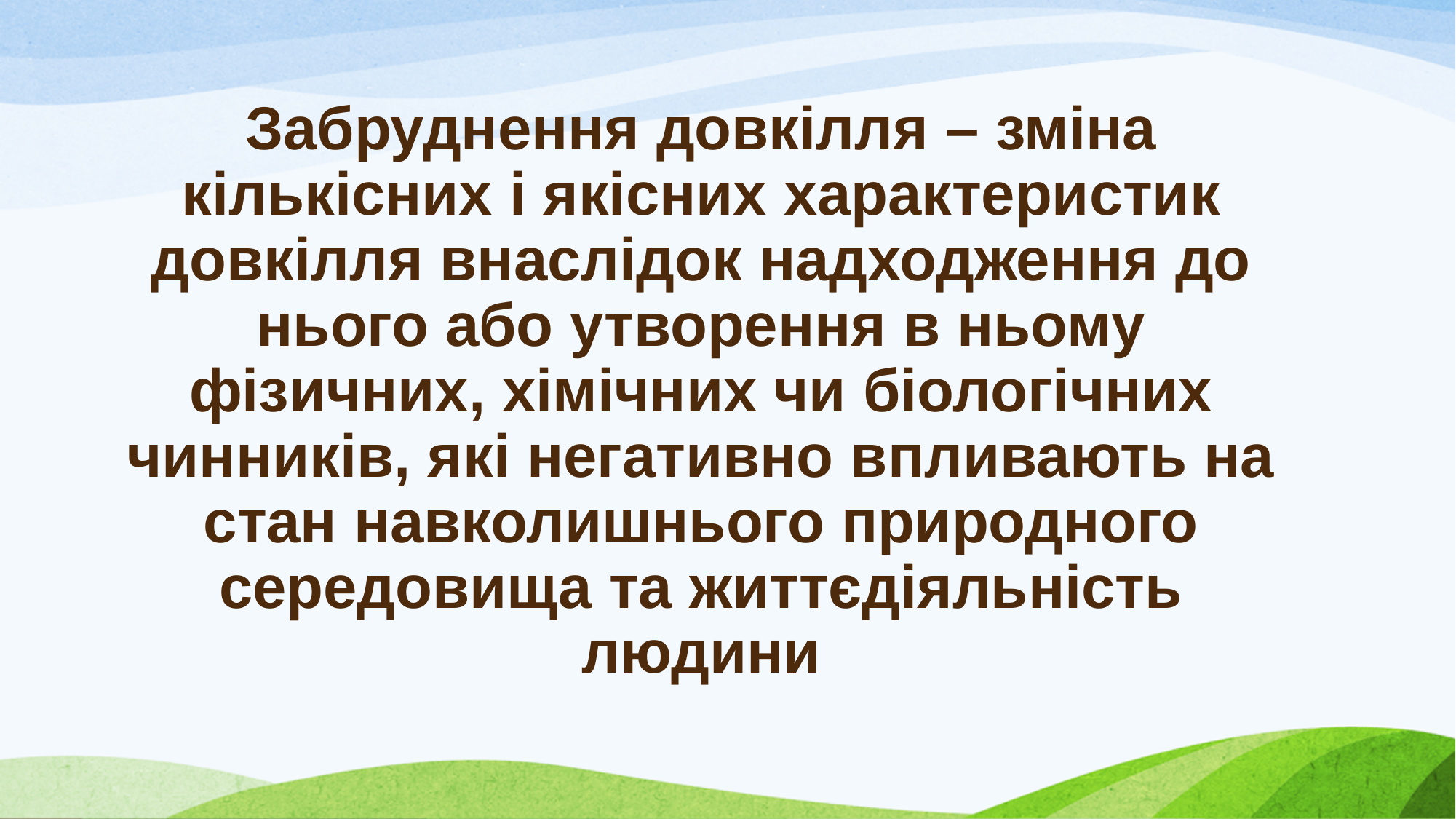

# Забруднення довкілля – зміна кількісних і якісних характеристик довкілля внаслідок надходження до нього або утворення в ньому фізичних, хімічних чи біологічних чинників, які негативно впливають на стан навколишнього природного середовища та життєдіяльність людини